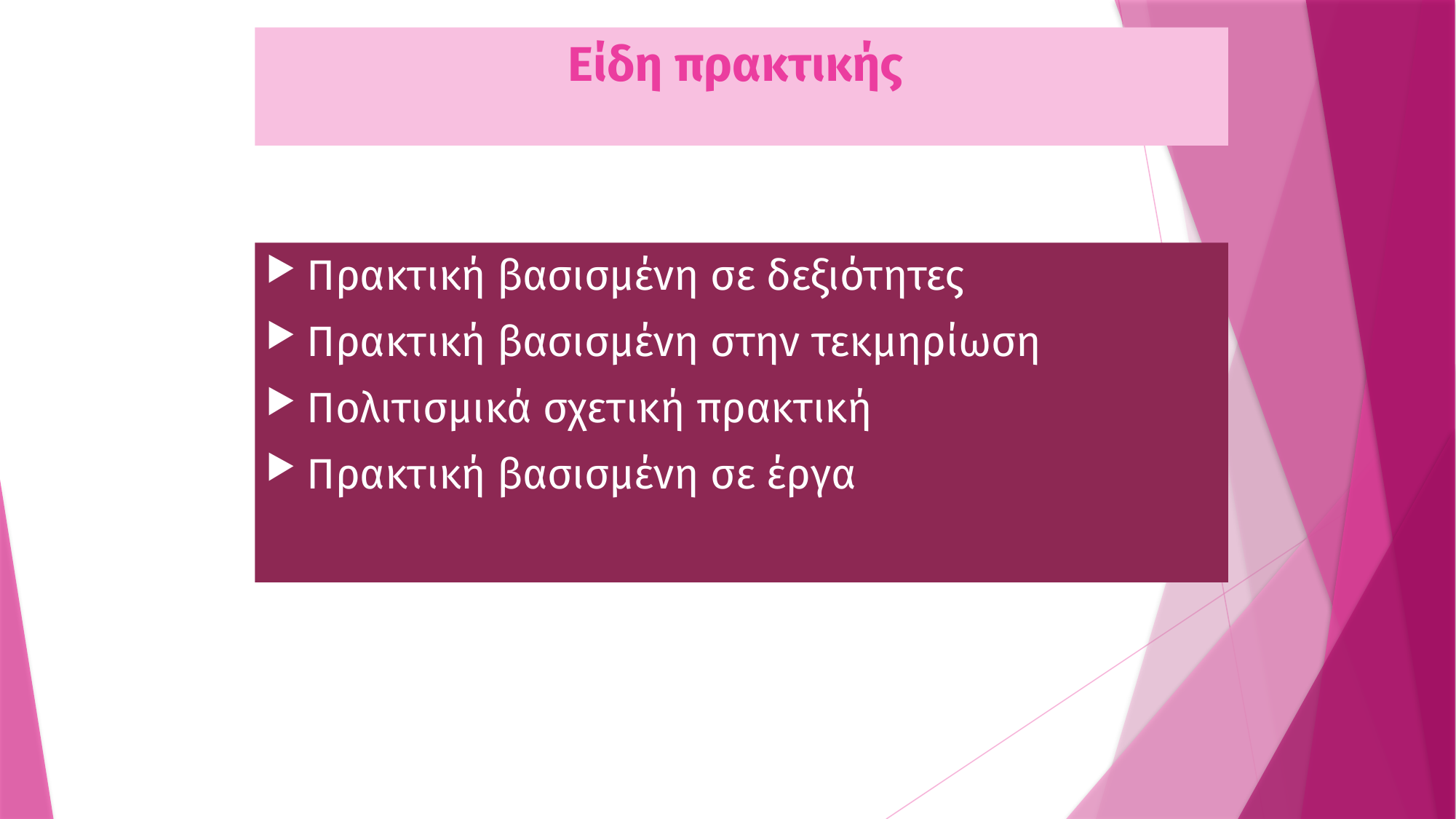

# Είδη πρακτικής
Πρακτική βασισμένη σε δεξιότητες
Πρακτική βασισμένη στην τεκμηρίωση
Πολιτισμικά σχετική πρακτική
Πρακτική βασισμένη σε έργα